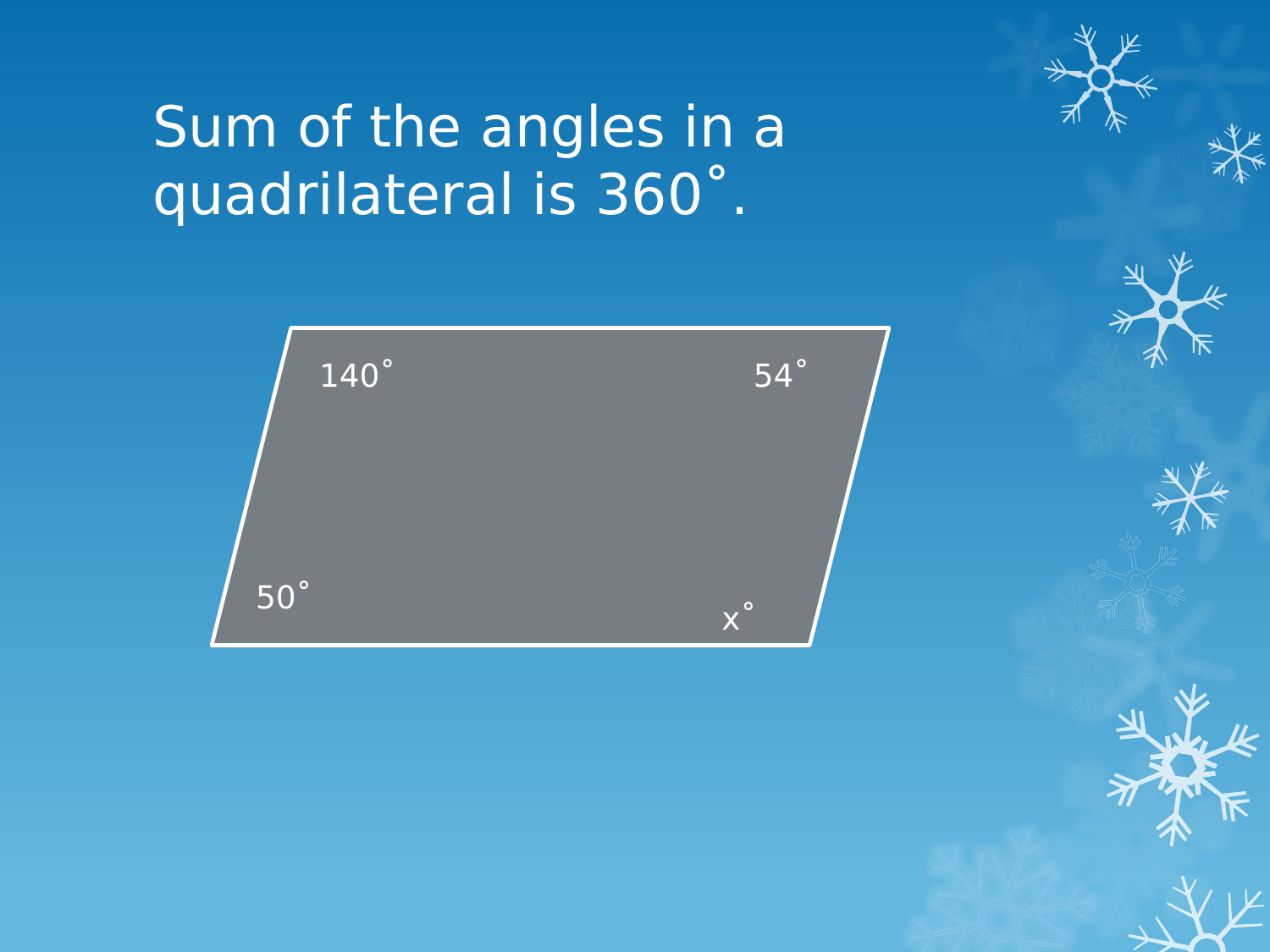

# Sum of the angles in a quadrilateral is 360˚.

140˚
54˚
50˚
x˚